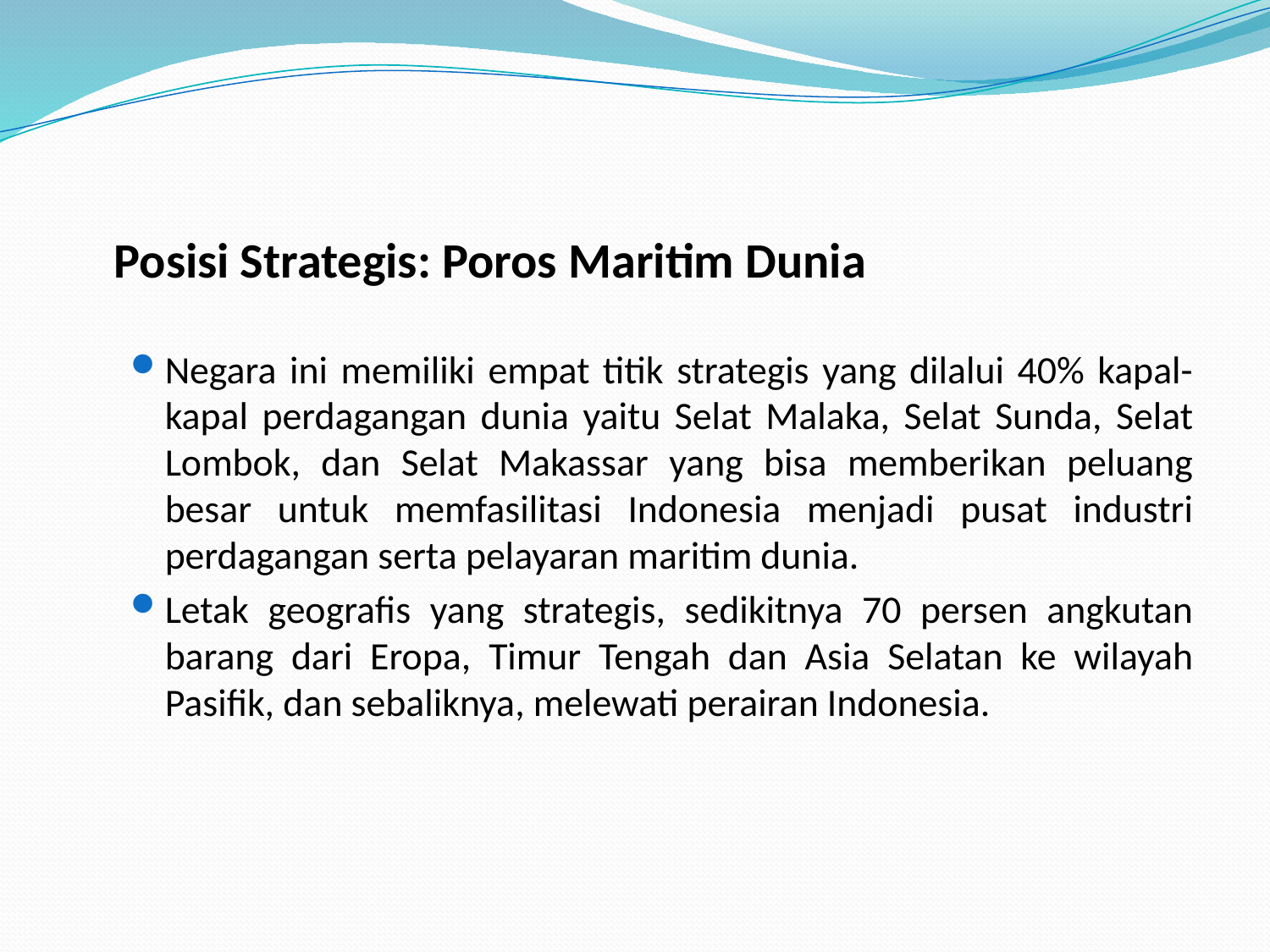

Posisi Strategis: Poros Maritim Dunia

Negara ini memiliki empat titik strategis yang dilalui 40% kapal-kapal perdagangan dunia yaitu Selat Malaka, Selat Sunda, Selat Lombok, dan Selat Makassar yang bisa memberikan peluang besar untuk memfasilitasi Indonesia menjadi pusat industri perdagangan serta pelayaran maritim dunia.
Letak geografis yang strategis, sedikitnya 70 persen angkutan barang dari Eropa, Timur Tengah dan Asia Selatan ke wilayah Pasifik, dan sebaliknya, melewati perairan Indonesia.